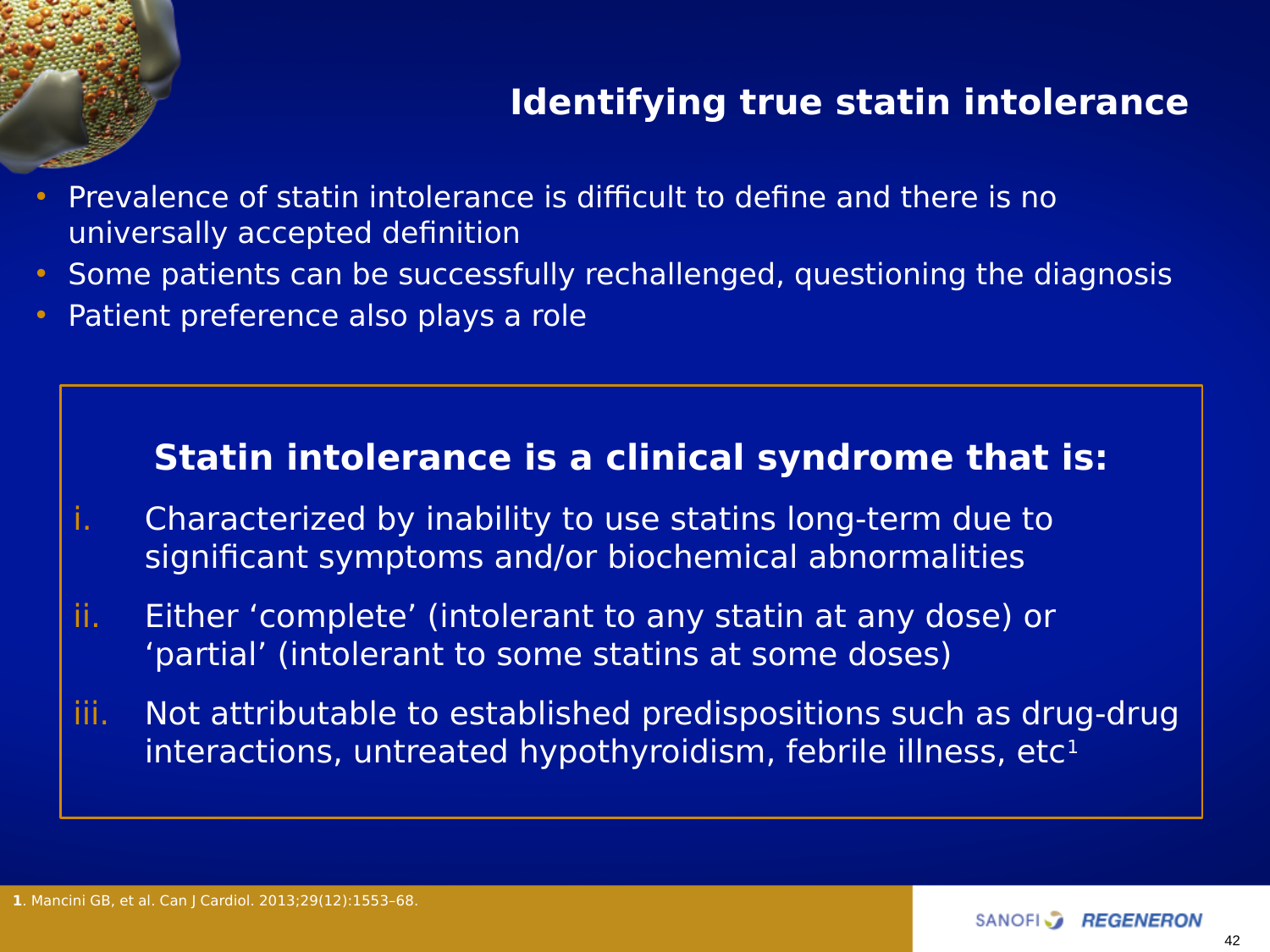

# Identifying true statin intolerance
Prevalence of statin intolerance is difficult to define and there is no universally accepted definition
Some patients can be successfully rechallenged, questioning the diagnosis
Patient preference also plays a role
Statin intolerance is a clinical syndrome that is:
Characterized by inability to use statins long-term due to signiﬁcant symptoms and/or biochemical abnormalities
Either ‘complete’ (intolerant to any statin at any dose) or ‘partial’ (intolerant to some statins at some doses)
Not attributable to established predispositions such as drug-drug interactions, untreated hypothyroidism, febrile illness, etc1
1. Mancini GB, et al. Can J Cardiol. 2013;29(12):1553–68.